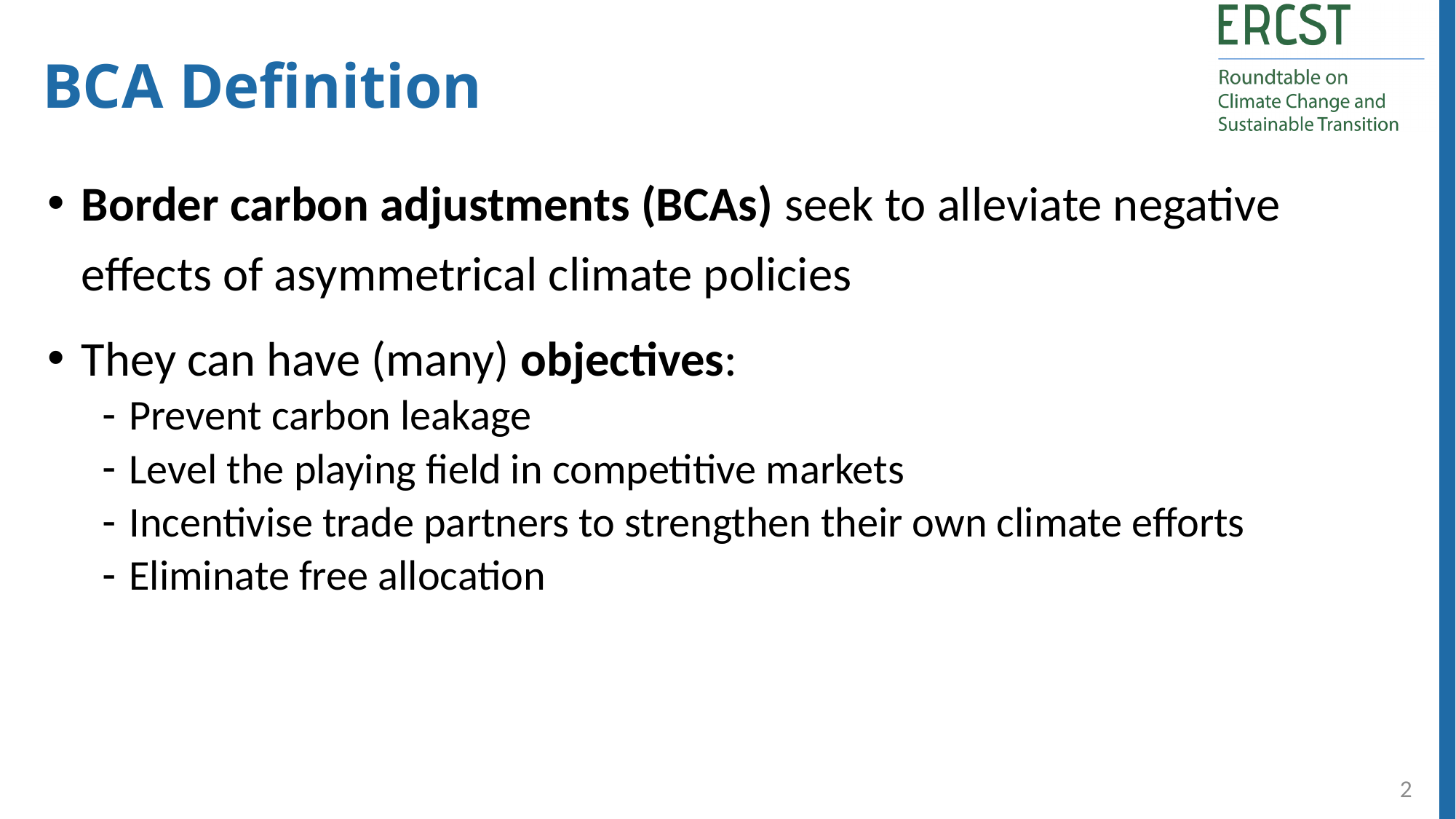

BCA Definition
Border carbon adjustments (BCAs) seek to alleviate negative effects of asymmetrical climate policies
They can have (many) objectives:
Prevent carbon leakage
Level the playing field in competitive markets
Incentivise trade partners to strengthen their own climate efforts
Eliminate free allocation

2